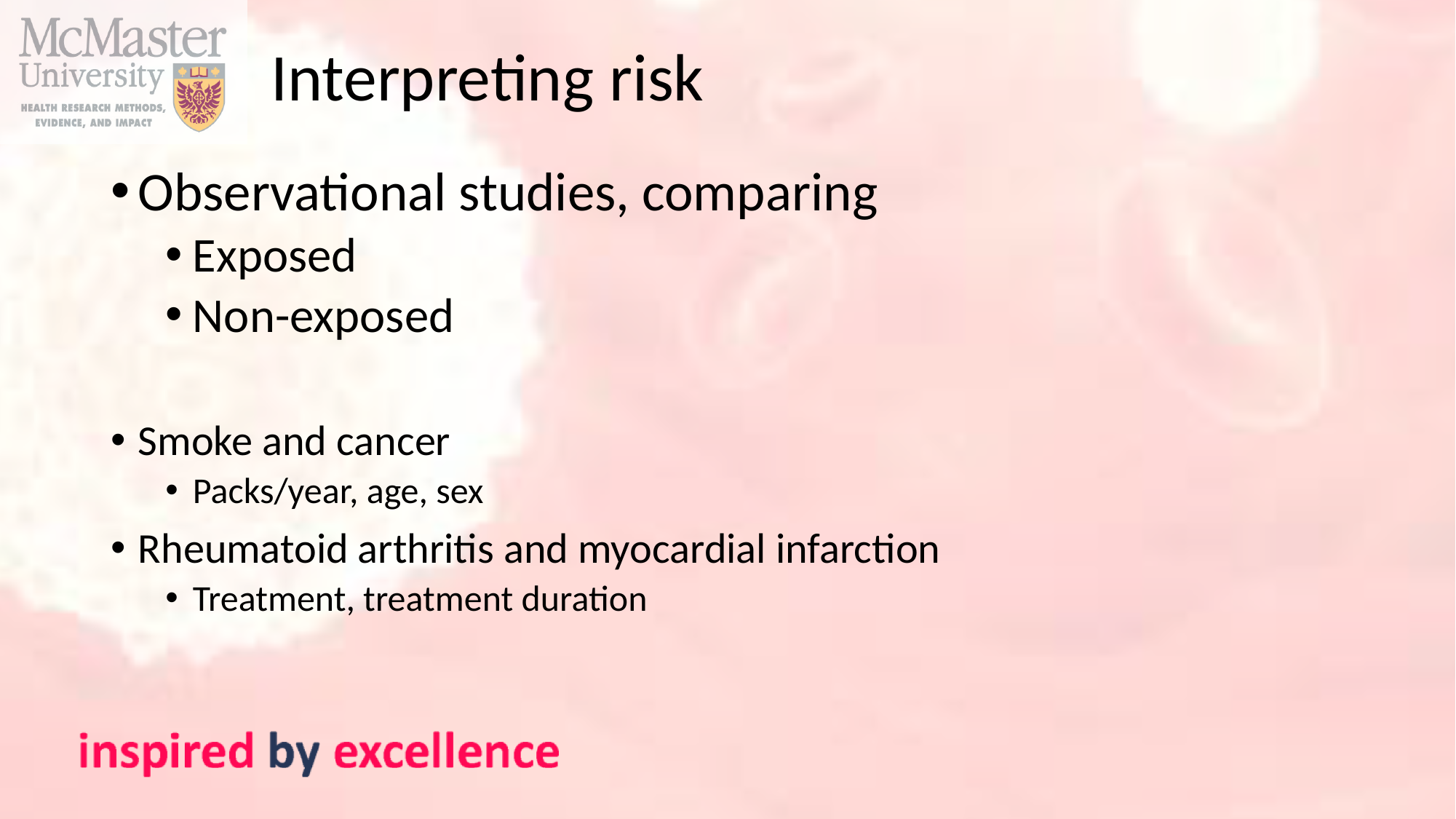

# Interpreting risk
Observational studies, comparing
Exposed
Non-exposed

Smoke and cancer
Packs/year, age, sex
Rheumatoid arthritis and myocardial infarction
Treatment, treatment duration